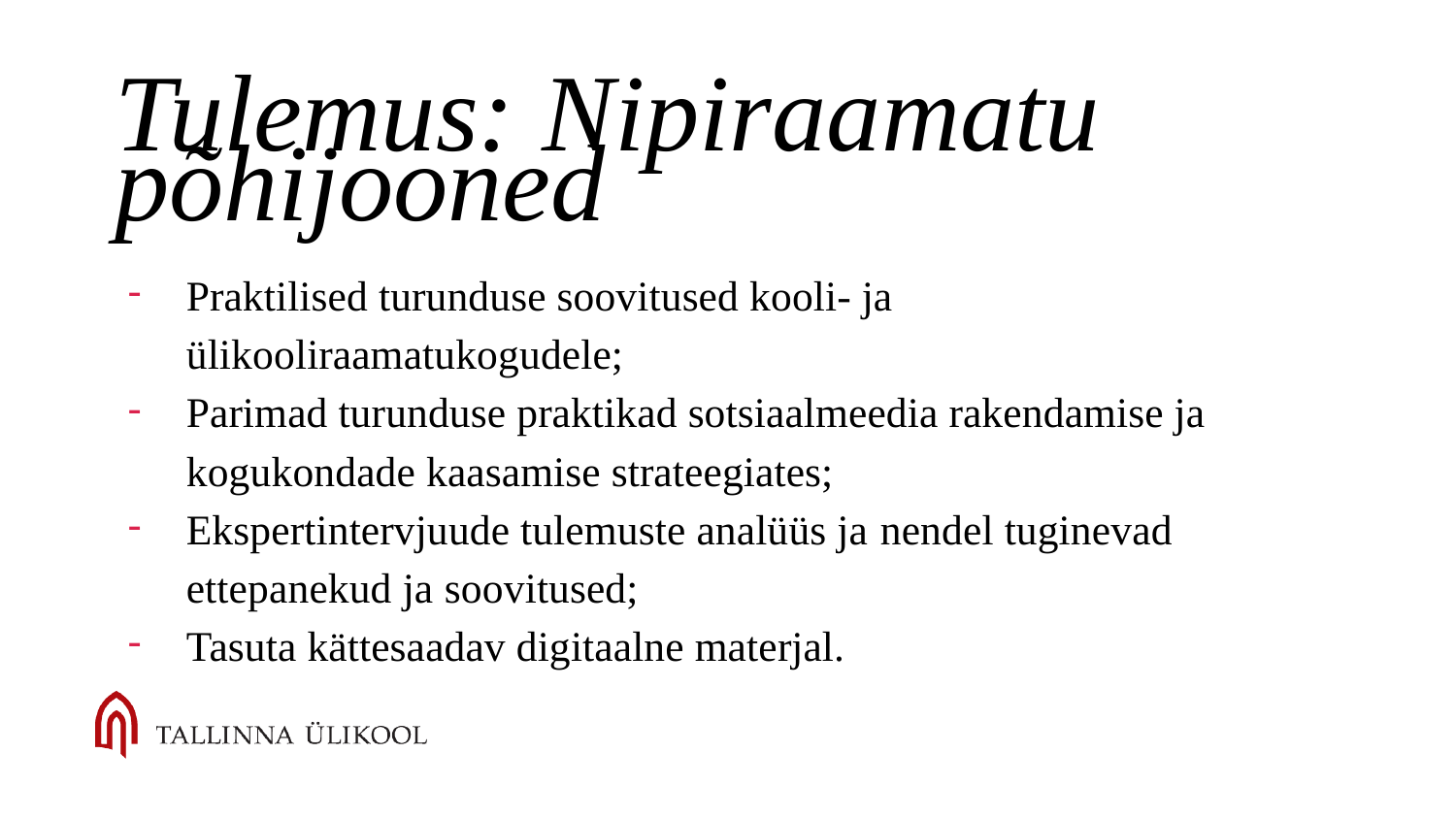

# Tulemus: Nipiraamatu põhijooned
Praktilised turunduse soovitused kooli- ja ülikooliraamatukogudele;
Parimad turunduse praktikad sotsiaalmeedia rakendamise ja kogukondade kaasamise strateegiates;
Ekspertintervjuude tulemuste analüüs ja nendel tuginevad ettepanekud ja soovitused;
Tasuta kättesaadav digitaalne materjal.